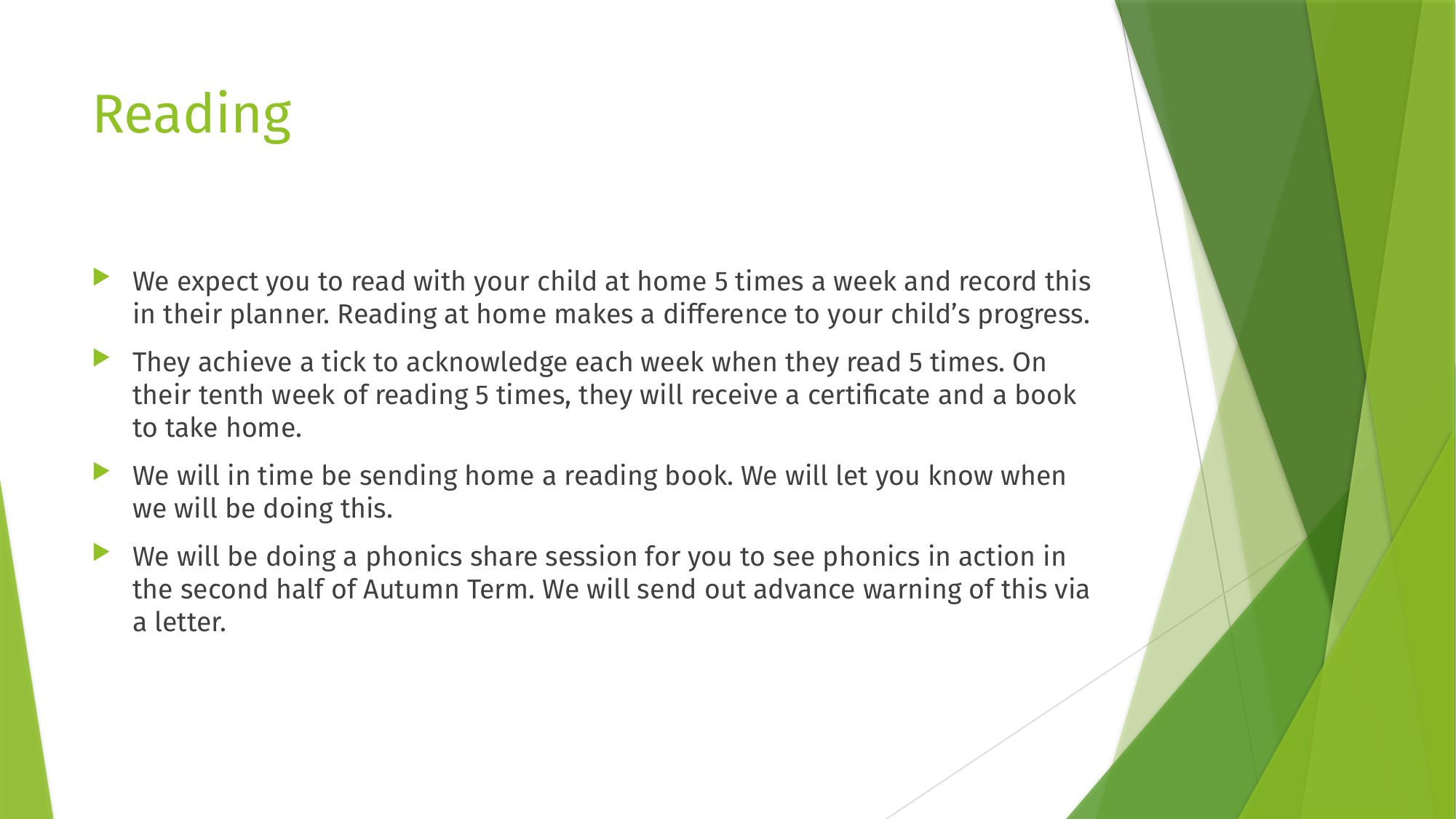

# Reading
We expect you to read with your child at home 5 times a week and record this in their planner. Reading at home makes a difference to your child’s progress.
They achieve a tick to acknowledge each week when they read 5 times. On their tenth week of reading 5 times, they will receive a certificate and a book to take home.
We will in time be sending home a reading book. We will let you know when we will be doing this.
We will be doing a phonics share session for you to see phonics in action in the second half of Autumn Term. We will send out advance warning of this via a letter.